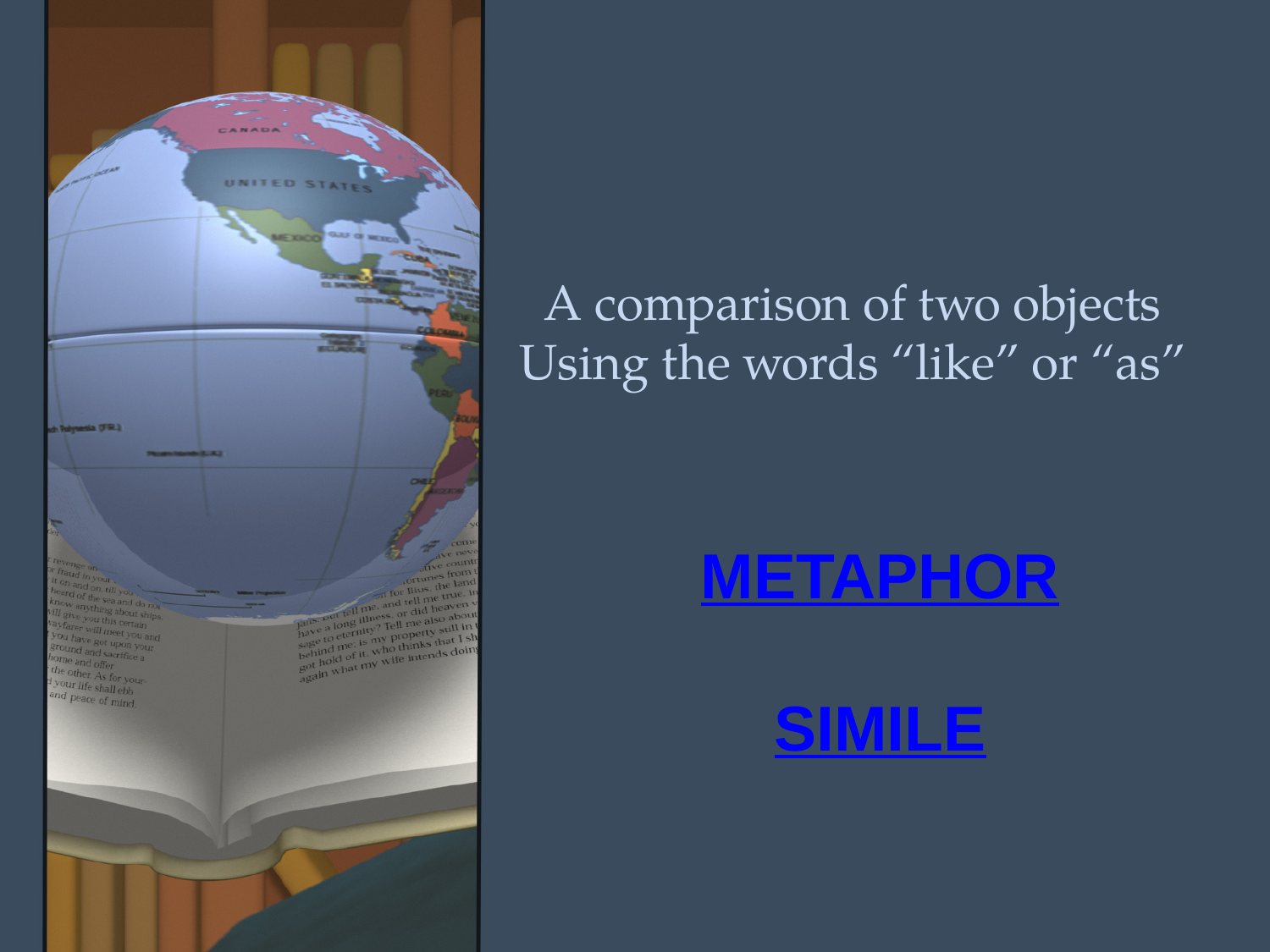

A comparison of two objects
Using the words “like” or “as”
METAPHOR

SIMILE